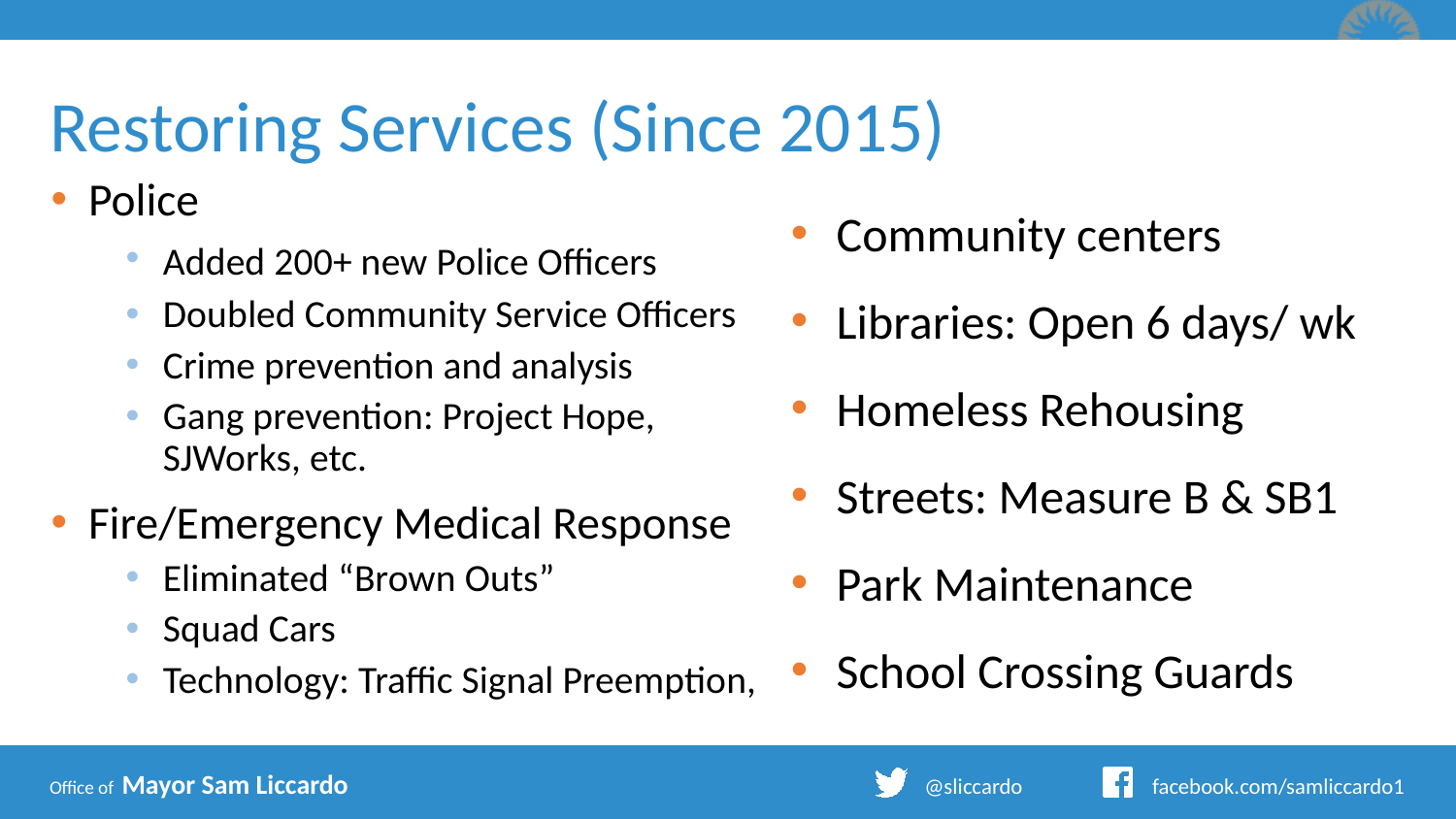

# Restoring Services (Since 2015)
Community centers
Libraries: Open 6 days/ wk
Homeless Rehousing
Streets: Measure B & SB1
Park Maintenance
School Crossing Guards
Police
Added 200+ new Police Officers
Doubled Community Service Officers
Crime prevention and analysis
Gang prevention: Project Hope, SJWorks, etc.
Fire/Emergency Medical Response
Eliminated “Brown Outs”
Squad Cars
Technology: Traffic Signal Preemption,